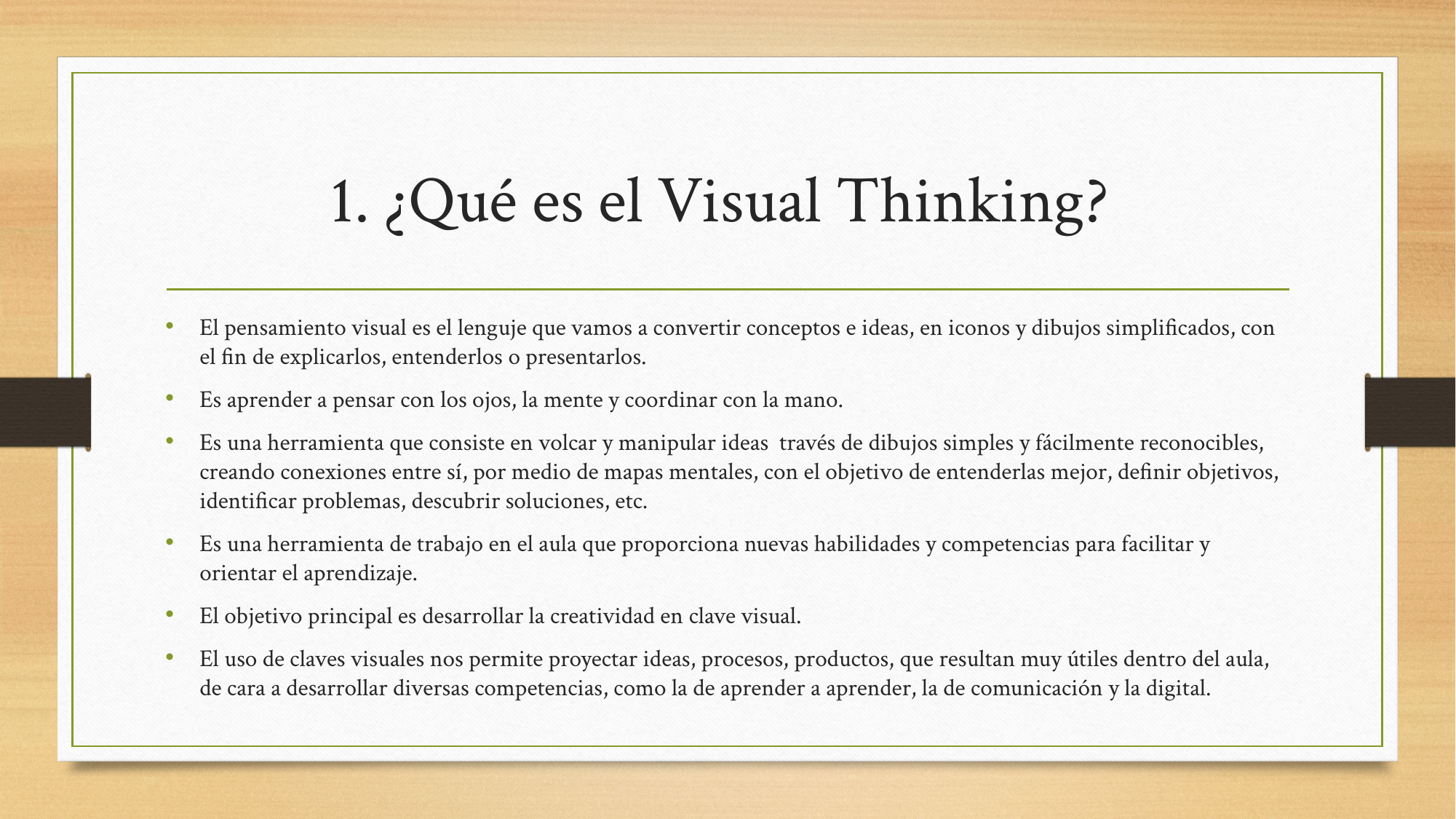

# 1. ¿Qué es el Visual Thinking?
El pensamiento visual es el lenguje que vamos a convertir conceptos e ideas, en iconos y dibujos simplificados, con el fin de explicarlos, entenderlos o presentarlos.
Es aprender a pensar con los ojos, la mente y coordinar con la mano.
Es una herramienta que consiste en volcar y manipular ideas  través de dibujos simples y fácilmente reconocibles, creando conexiones entre sí, por medio de mapas mentales, con el objetivo de entenderlas mejor, definir objetivos, identificar problemas, descubrir soluciones, etc.
Es una herramienta de trabajo en el aula que proporciona nuevas habilidades y competencias para facilitar y orientar el aprendizaje.
El objetivo principal es desarrollar la creatividad en clave visual.
El uso de claves visuales nos permite proyectar ideas, procesos, productos, que resultan muy útiles dentro del aula, de cara a desarrollar diversas competencias, como la de aprender a aprender, la de comunicación y la digital.